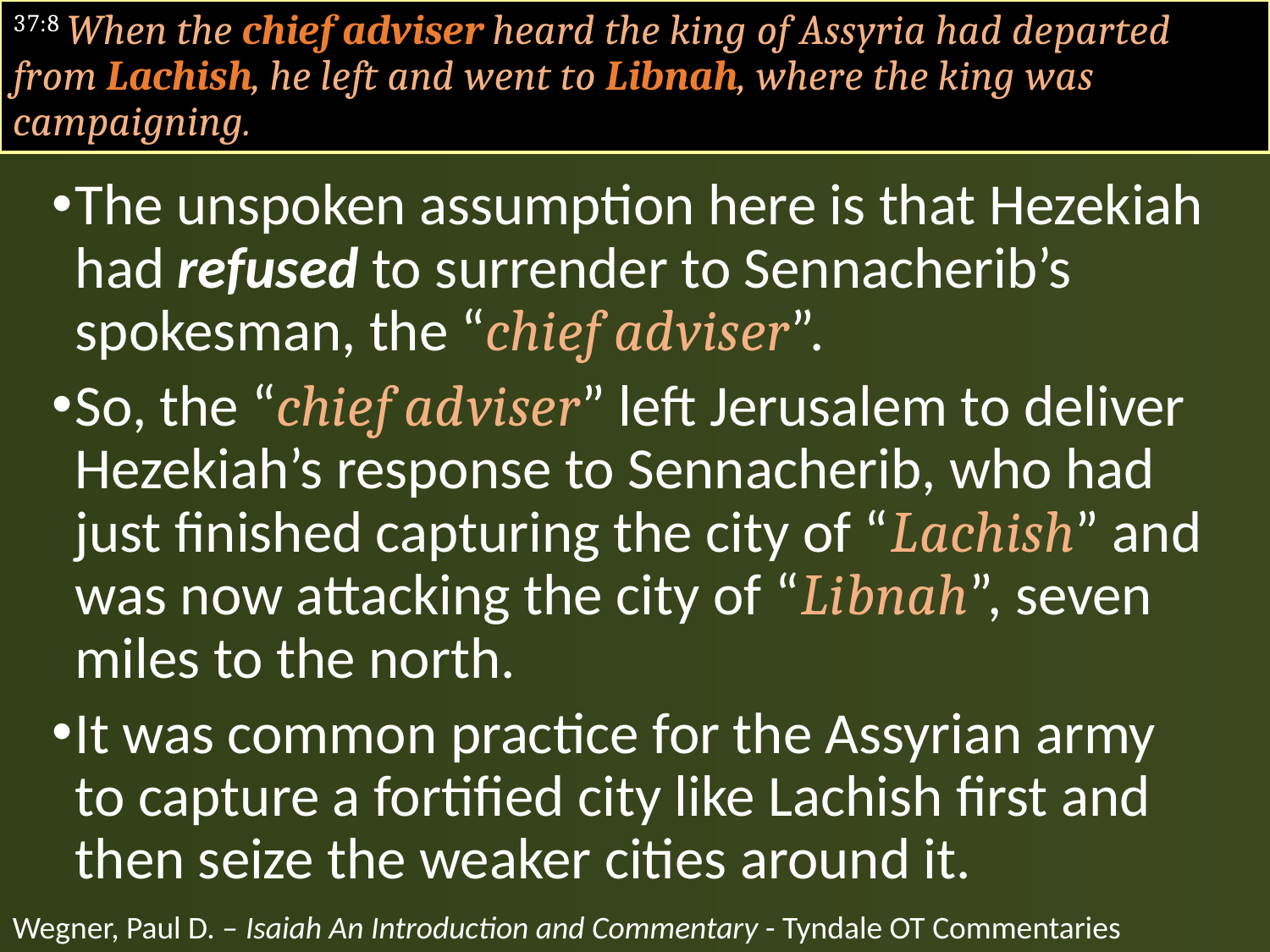

#
37:8 When the chief adviser heard the king of Assyria had departed from Lachish, he left and went to Libnah, where the king was campaigning.
The unspoken assumption here is that Hezekiah had refused to surrender to Sennacherib’s spokesman, the “chief adviser”.
So, the “chief adviser” left Jerusalem to deliver Hezekiah’s response to Sennacherib, who had just finished capturing the city of “Lachish” and was now attacking the city of “Libnah”, seven miles to the north.
It was common practice for the Assyrian army to capture a fortified city like Lachish first and then seize the weaker cities around it.
Wegner, Paul D. – Isaiah An Introduction and Commentary - Tyndale OT Commentaries